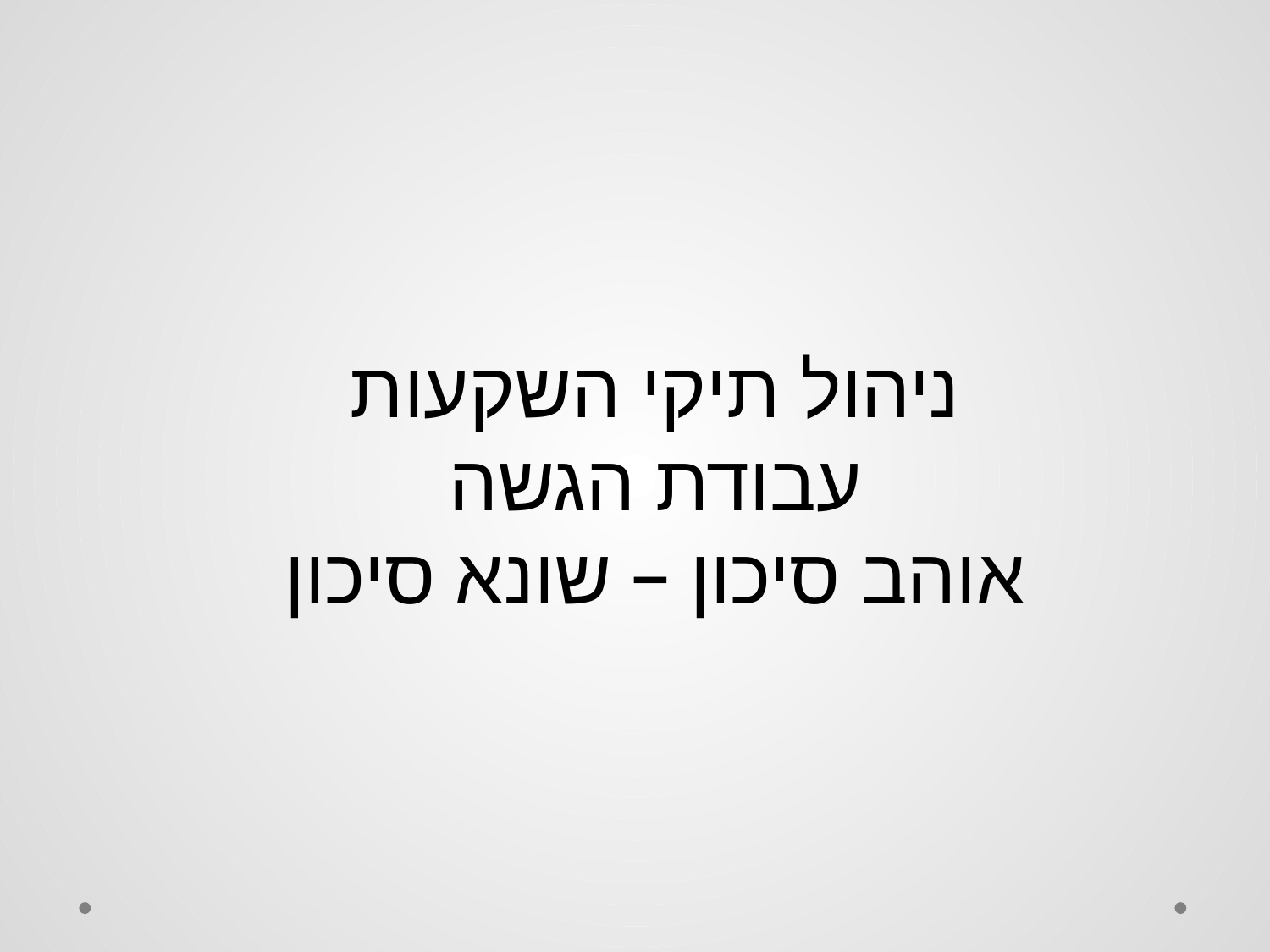

# ניהול תיקי השקעות עבודת הגשה אוהב סיכון – שונא סיכון